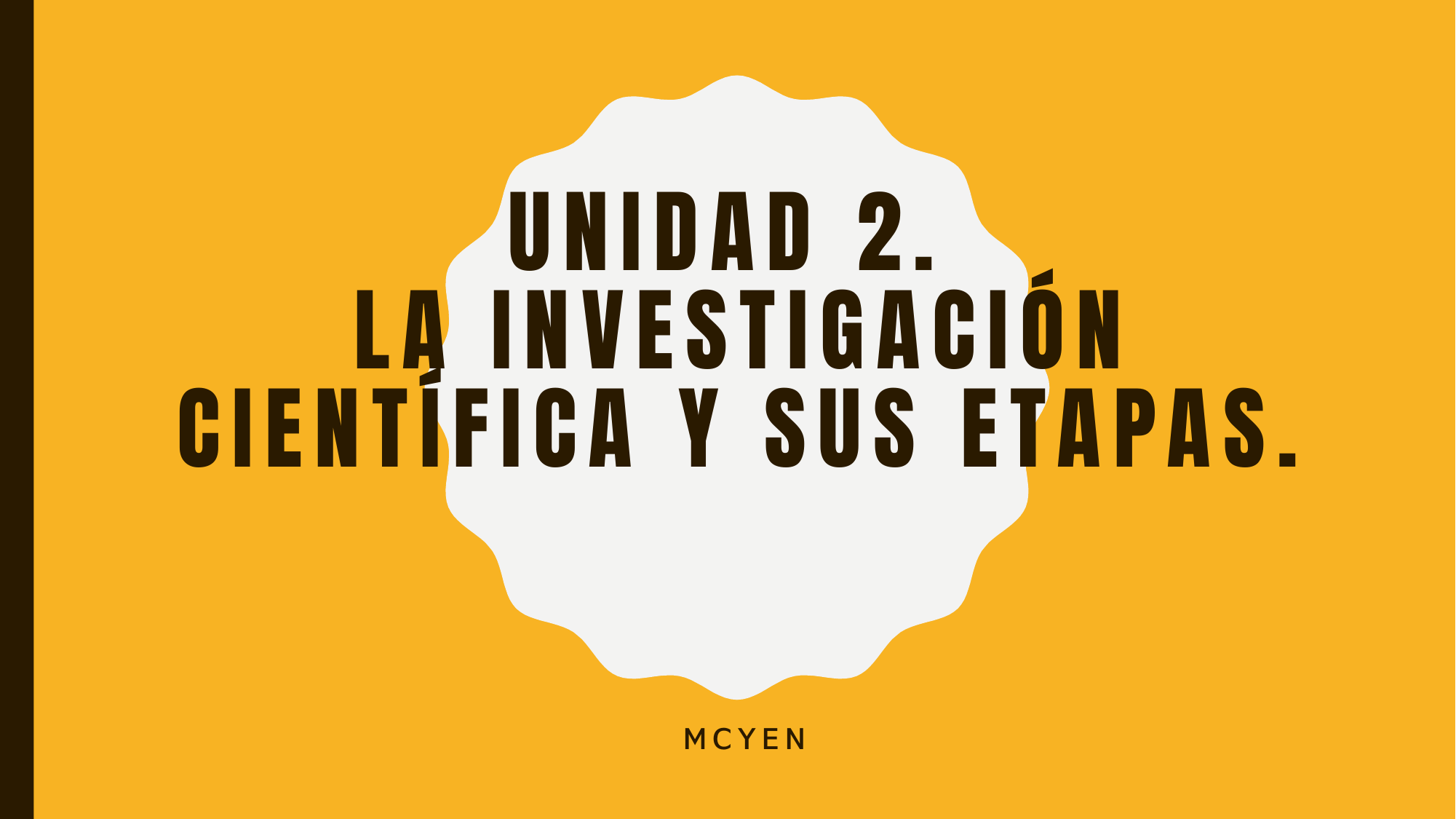

# Unidad 2. La investigación científica y sus etapas.
MCyEN